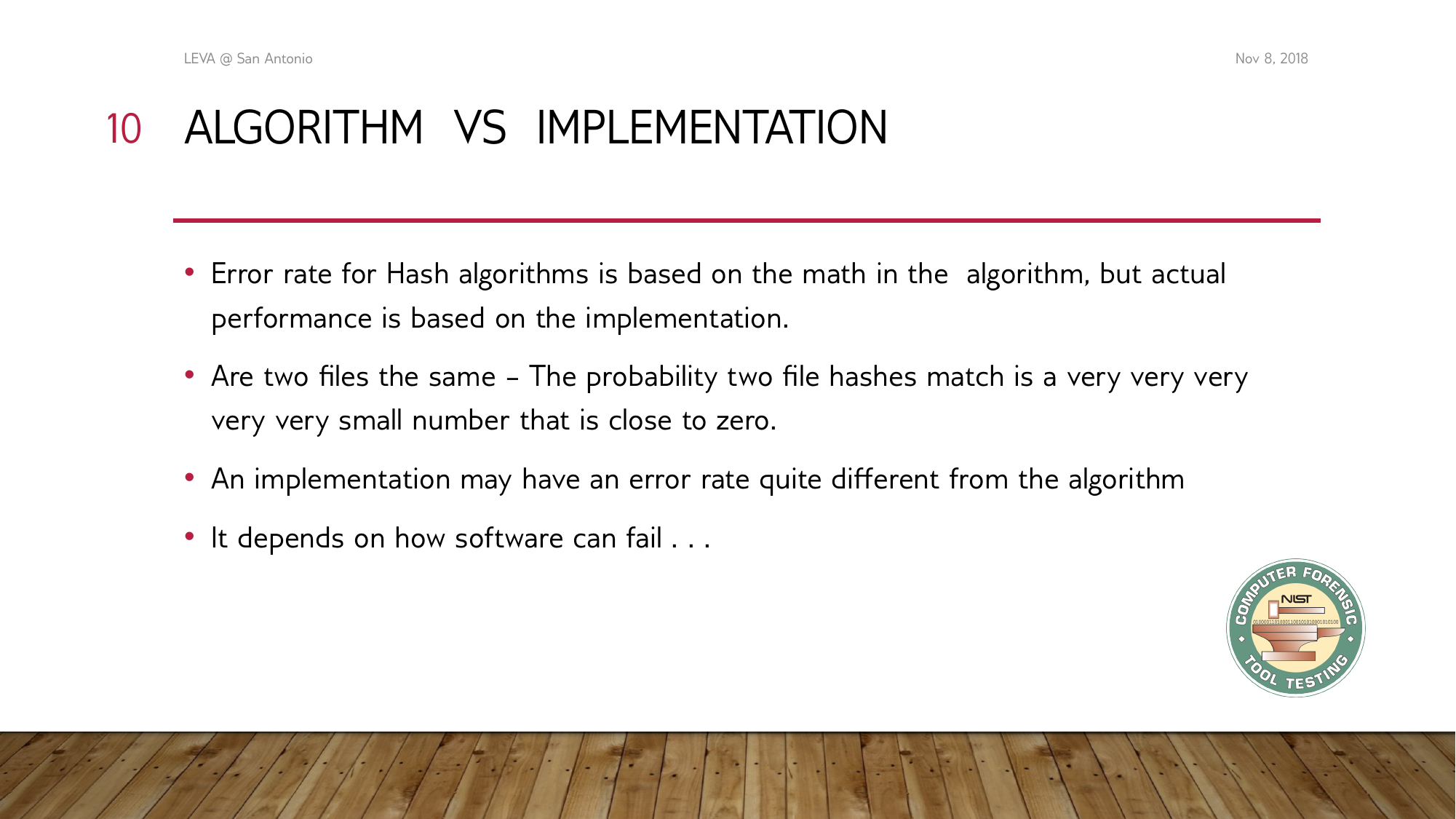

LEVA @ San Antonio
Nov 8, 2018
10
# Algorithm  vs  Implementation
Error rate for Hash algorithms is based on the math in the  algorithm, but actual performance is based on the implementation.
Are two files the same – The probability two file hashes match is a very very very very very small number that is close to zero.
An implementation may have an error rate quite different from the algorithm
It depends on how software can fail . . .